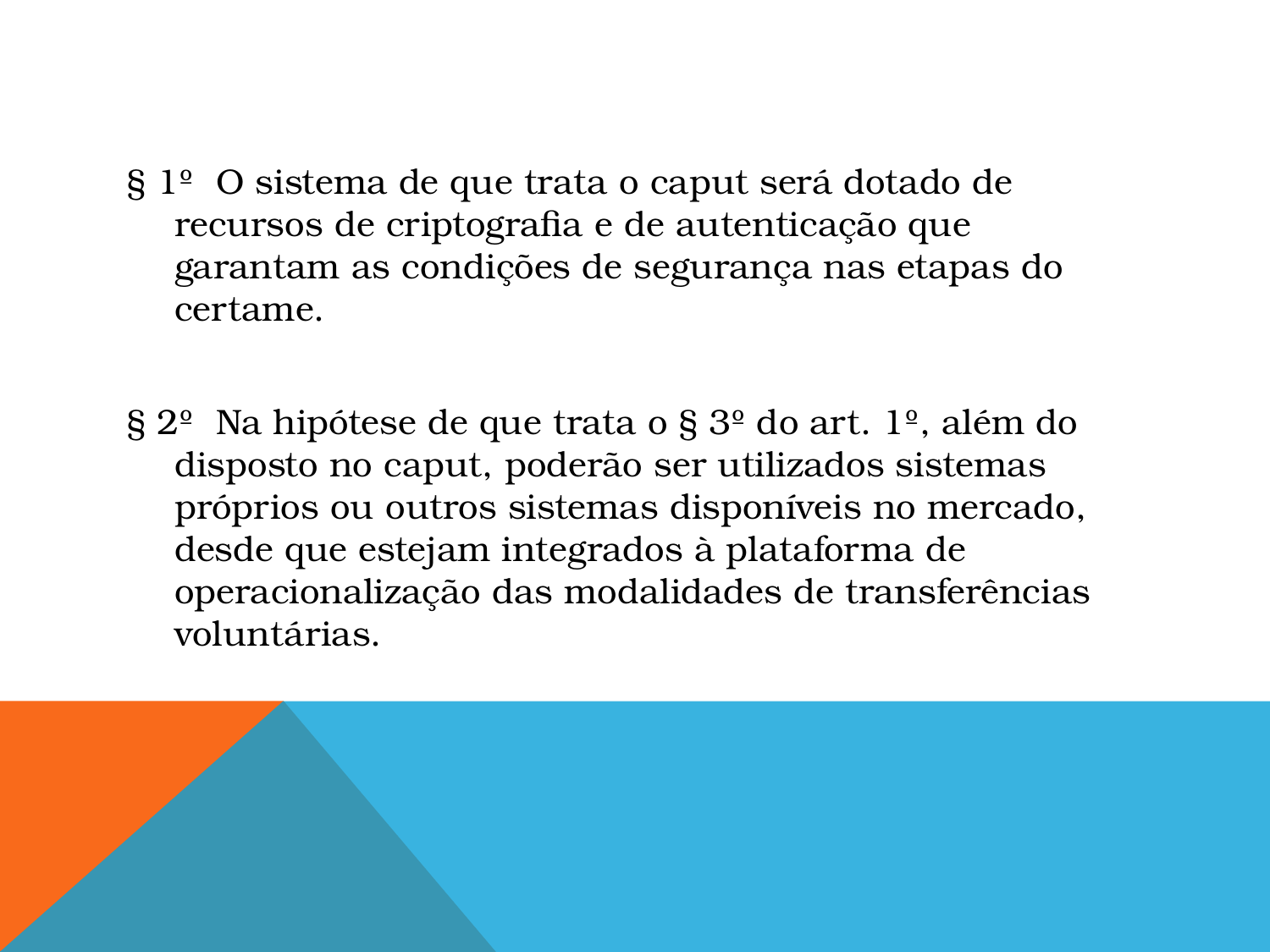

#
§ 1º  O sistema de que trata o caput será dotado de recursos de criptografia e de autenticação que garantam as condições de segurança nas etapas do certame.

§ 2º  Na hipótese de que trata o § 3º do art. 1º, além do disposto no caput, poderão ser utilizados sistemas próprios ou outros sistemas disponíveis no mercado, desde que estejam integrados à plataforma de operacionalização das modalidades de transferências voluntárias.